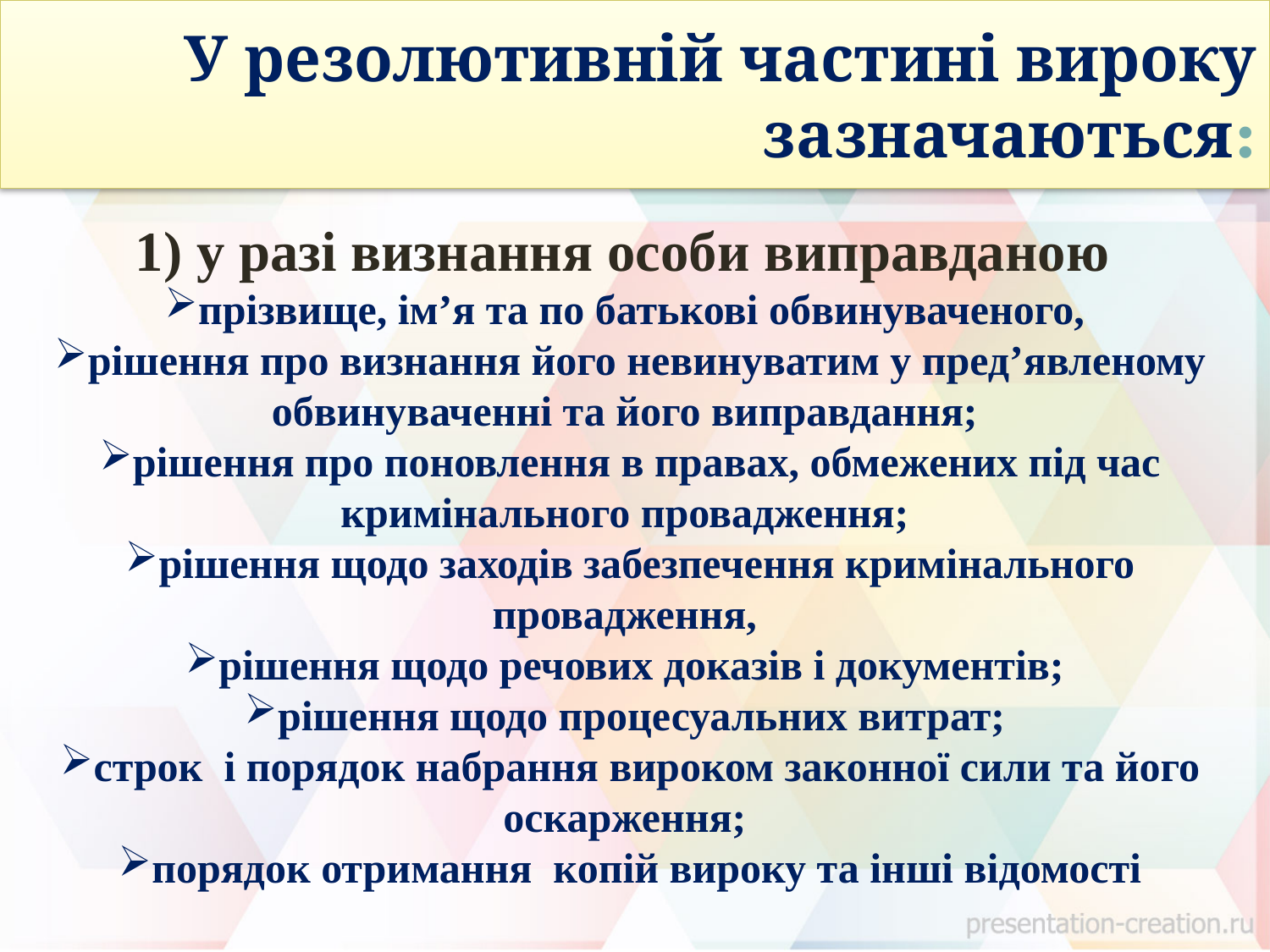

# У резолютивній частині вироку зазначаються:
1) у разі визнання особи виправданою
прізвище, ім’я та по батькові обвинуваченого,
рішення про визнання його невинуватим у пред’явленому обвинуваченні та його виправдання;
рішення про поновлення в правах, обмежених під час кримінального провадження;
рішення щодо заходів забезпечення кримінального провадження,
рішення щодо речових доказів і документів;
рішення щодо процесуальних витрат;
строк  і порядок набрання вироком законної сили та його оскарження;
порядок отримання  копій вироку та інші відомості